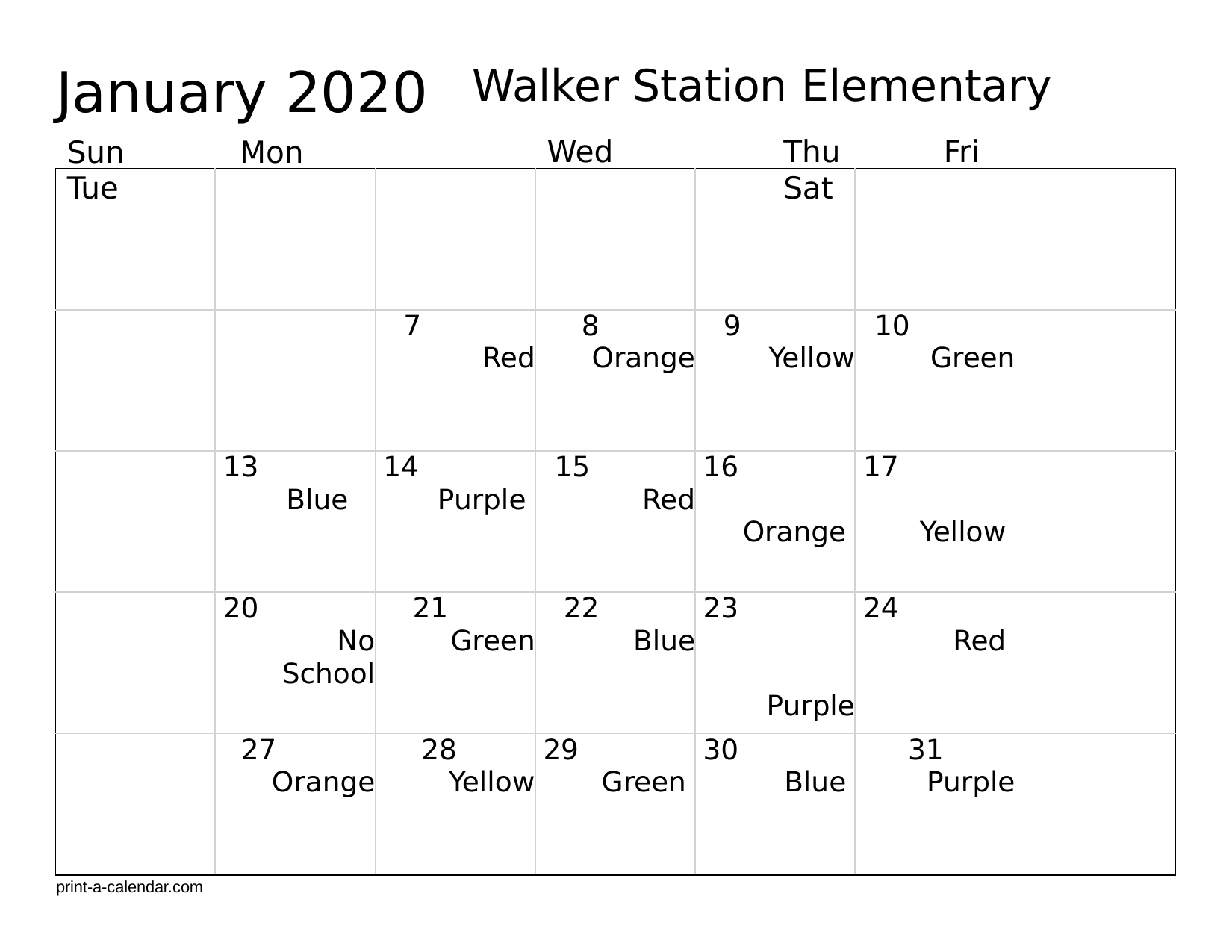

# January 2020
Sun	Mon	Tue
Walker Station Elementary
Wed	Thu	Fri	Sat
|  |  |  |  |  |  |  |
| --- | --- | --- | --- | --- | --- | --- |
|  |  | Red | Orange | Yellow | Green |  |
|  | 13 Blue | 14 Purple | Red | 16 Orange | 17 Yellow |  |
|  | 20 No School | Green | Blue | 23 Purple | 24 Red |  |
|  | 27 Orange | Yellow | 29 Green | 30 Blue | 31 Purple |  |
print-a-calendar.com